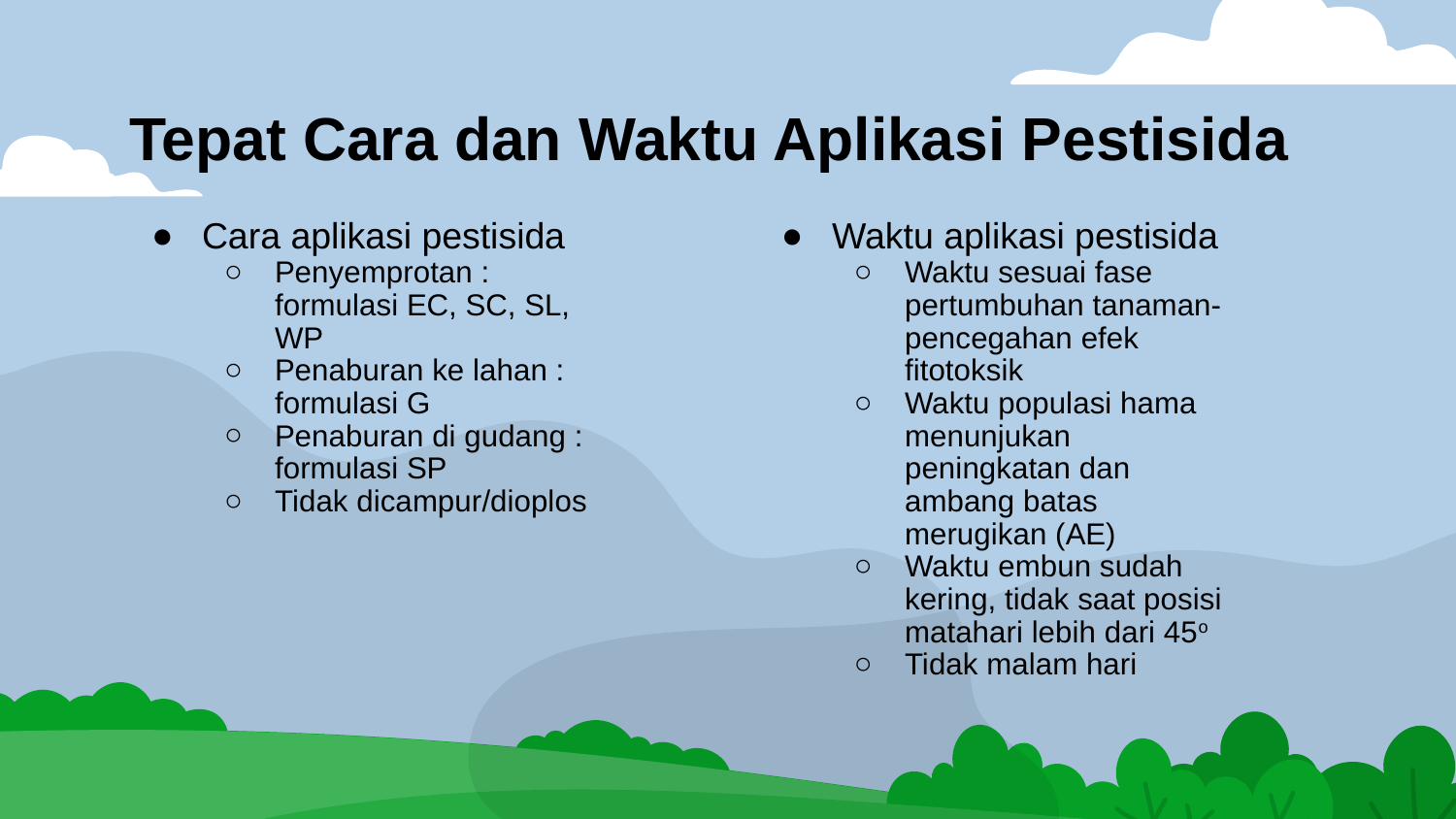

# Tepat Cara dan Waktu Aplikasi Pestisida
Cara aplikasi pestisida
Penyemprotan : formulasi EC, SC, SL, WP
Penaburan ke lahan : formulasi G
Penaburan di gudang : formulasi SP
Tidak dicampur/dioplos

Waktu aplikasi pestisida
Waktu sesuai fase pertumbuhan tanaman-pencegahan efek fitotoksik
Waktu populasi hama menunjukan peningkatan dan ambang batas merugikan (AE)
Waktu embun sudah kering, tidak saat posisi matahari lebih dari 45o
Tidak malam hari